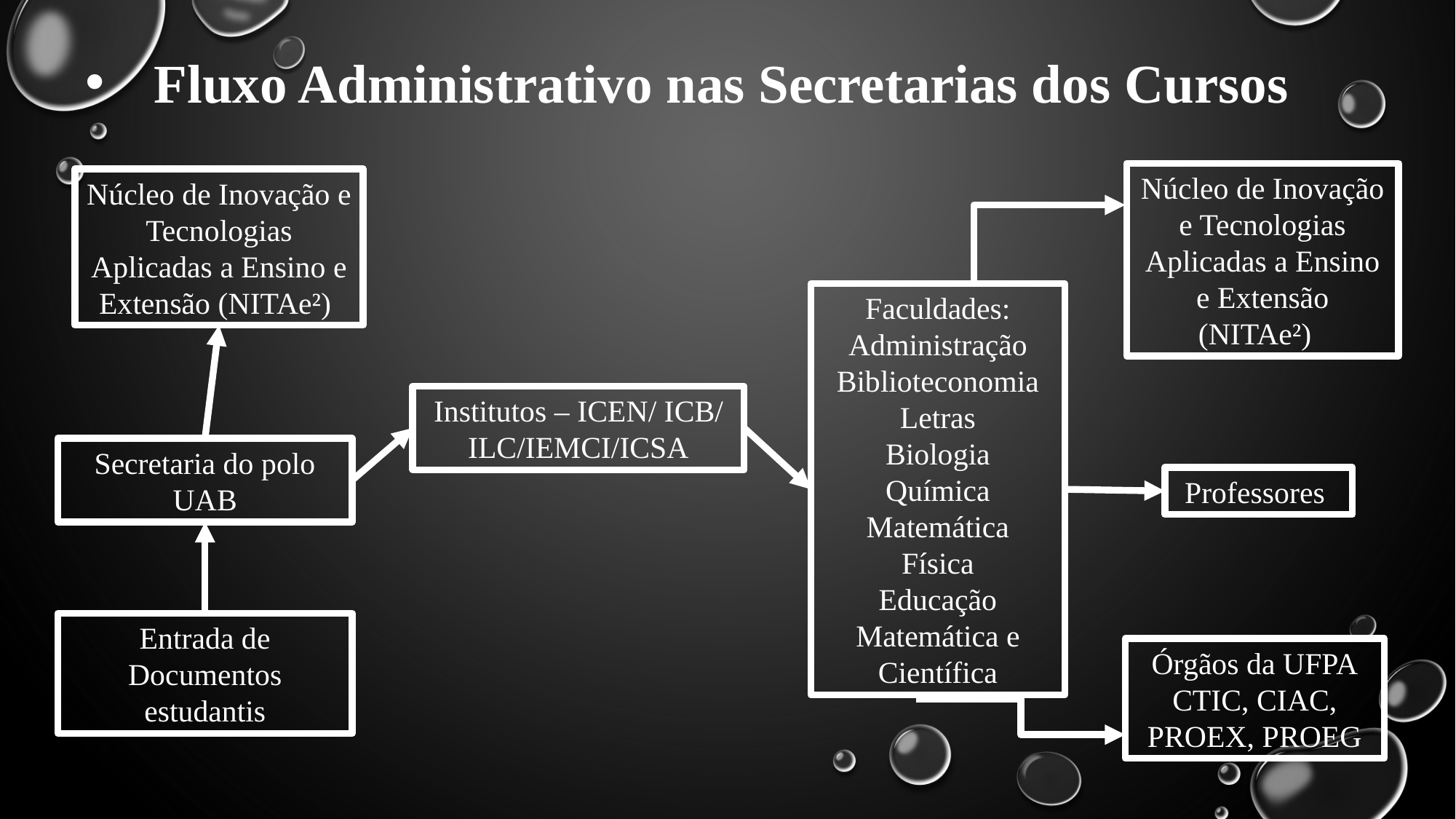

Fluxo Administrativo nas Secretarias dos Cursos
Núcleo de Inovação e Tecnologias Aplicadas a Ensino e Extensão (NITAe²)
Núcleo de Inovação e Tecnologias Aplicadas a Ensino e Extensão (NITAe²)
Faculdades:
Administração
Biblioteconomia
Letras
Biologia
Química
Matemática
Física
Educação Matemática e Científica
Institutos – ICEN/ ICB/ ILC/IEMCI/ICSA
Secretaria do polo UAB
Professores
Entrada de Documentos estudantis
Órgãos da UFPA
CTIC, CIAC, PROEX, PROEG